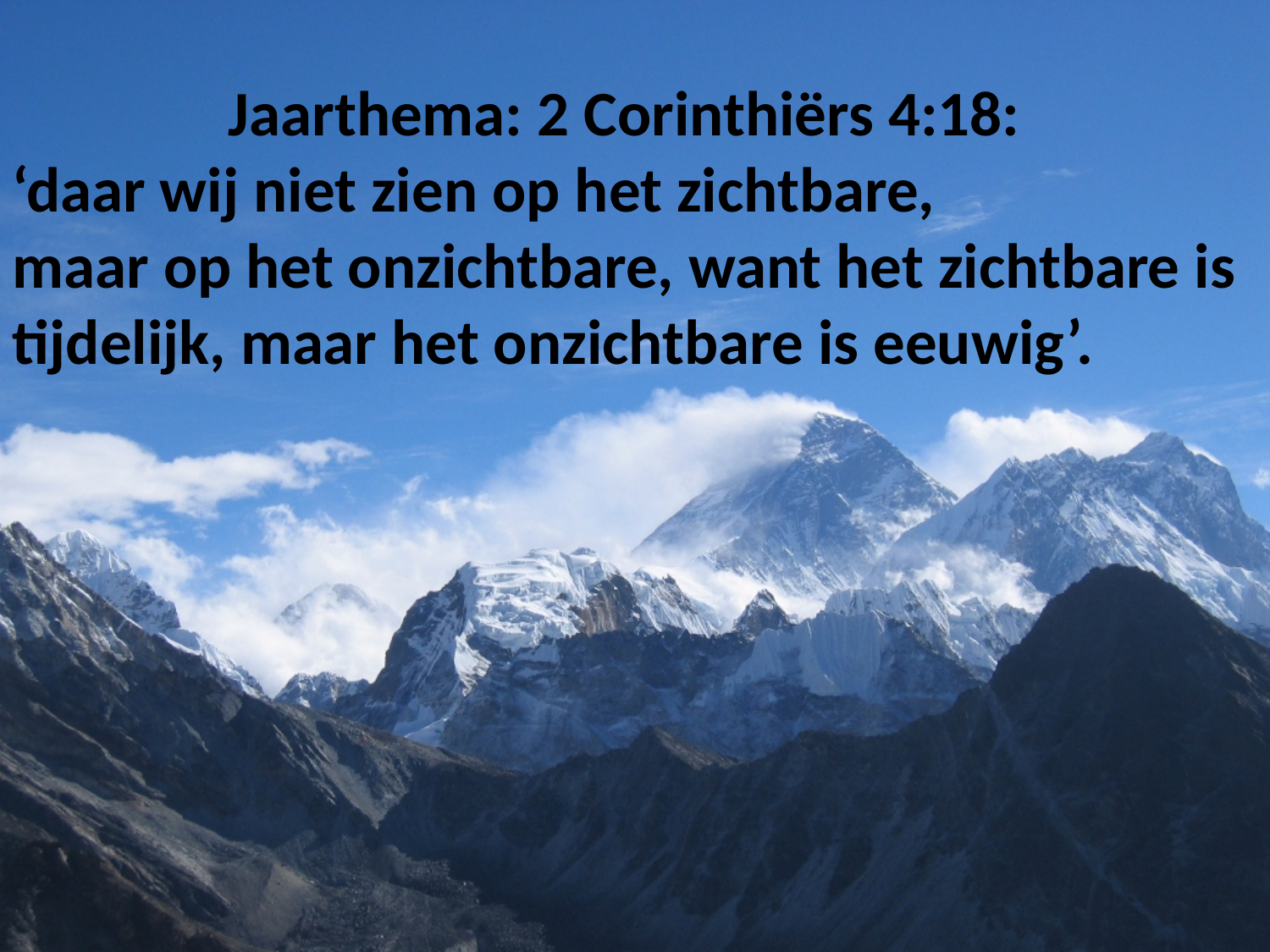

Jaarthema: 2 Corinthiërs 4:18:
‘daar wij niet zien op het zichtbare,
maar op het onzichtbare, want het zichtbare is
tijdelijk, maar het onzichtbare is eeuwig’.